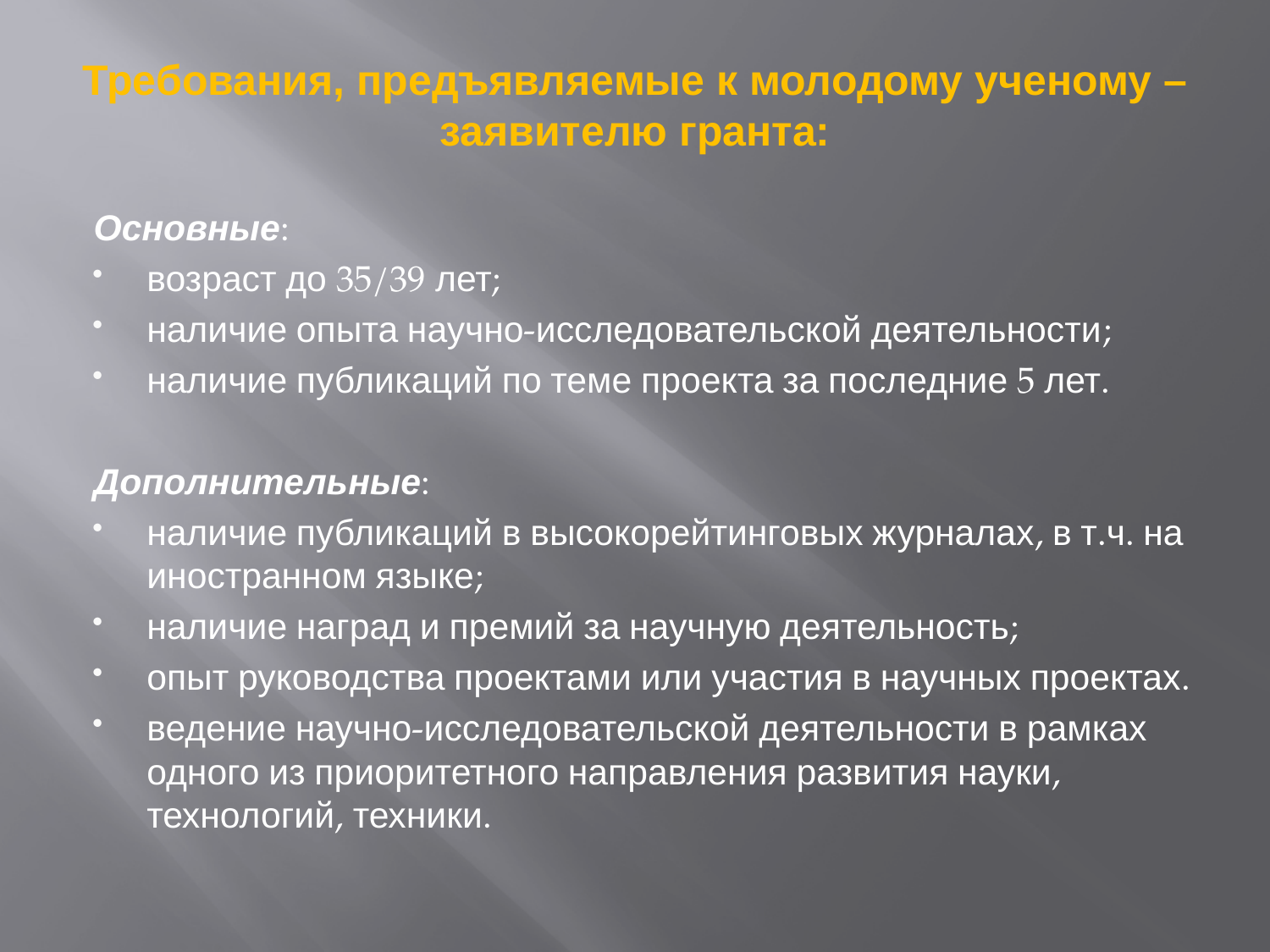

# Требования, предъявляемые к молодому ученому – заявителю гранта:
Основные:
возраст до 35/39 лет;
наличие опыта научно-исследовательской деятельности;
наличие публикаций по теме проекта за последние 5 лет.

Дополнительные:
наличие публикаций в высокорейтинговых журналах, в т.ч. на иностранном языке;
наличие наград и премий за научную деятельность;
опыт руководства проектами или участия в научных проектах.
ведение научно-исследовательской деятельности в рамках одного из приоритетного направления развития науки, технологий, техники.